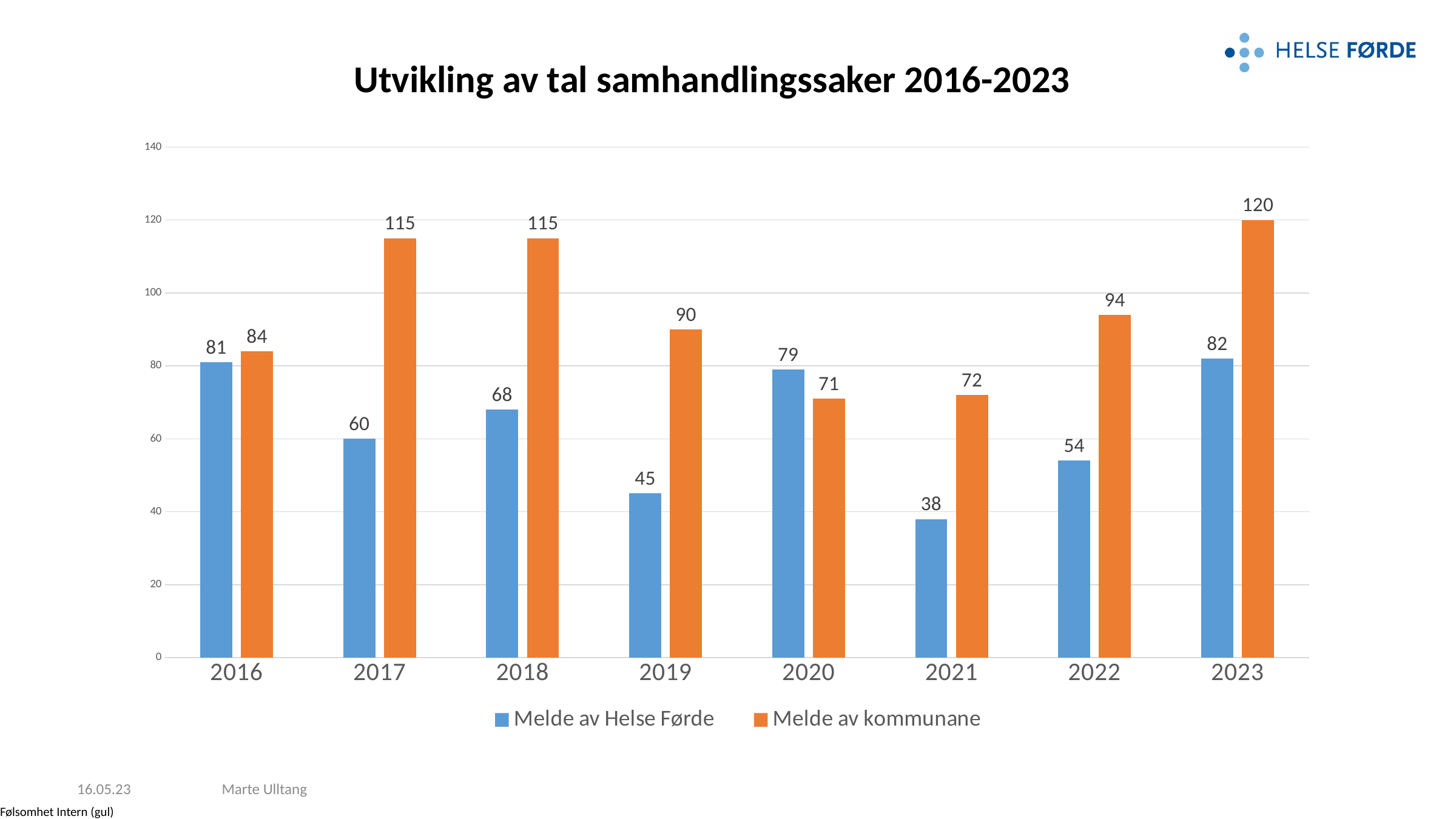

# Utvikling av tal samhandlingssaker 2016-2023

### Chart

| Category | Melde av Helse Førde | Melde av kommunane |
|---|---|---|
| 2016 | 81.0 | 84.0 |
| 2017 | 60.0 | 115.0 |
| 2018 | 68.0 | 115.0 |
| 2019 | 45.0 | 90.0 |
| 2020 | 79.0 | 71.0 |
| 2021 | 38.0 | 72.0 |
| 2022 | 54.0 | 94.0 |
| 2023 | 82.0 | 120.0 |
16.05.23
Marte Ulltang